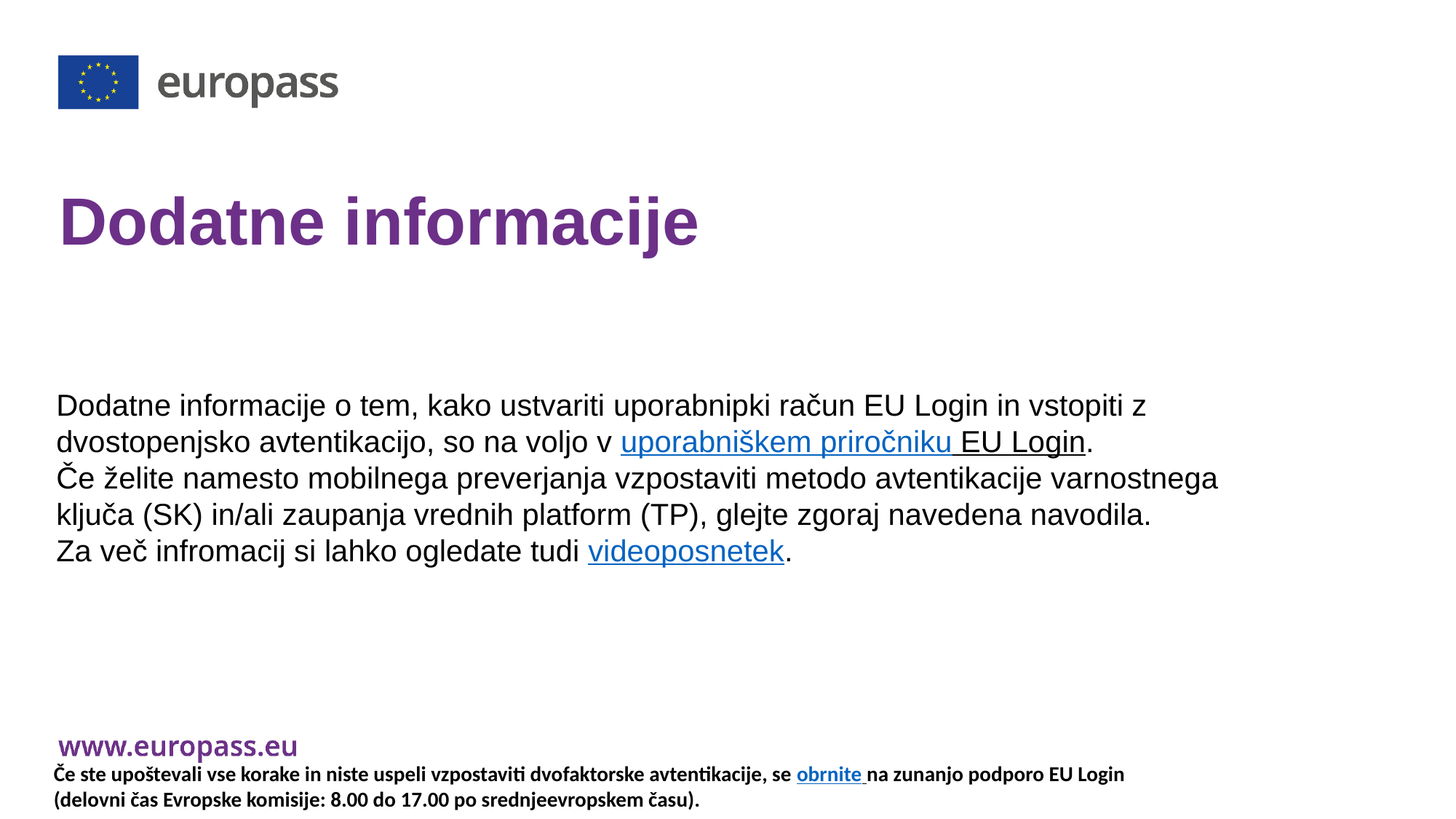

# Dodatne informacije
Dodatne informacije o tem, kako ustvariti uporabnipki račun EU Login in vstopiti z dvostopenjsko avtentikacijo, so na voljo v uporabniškem priročniku EU Login.
Če želite namesto mobilnega preverjanja vzpostaviti metodo avtentikacije varnostnega ključa (SK) in/ali zaupanja vrednih platform (TP), glejte zgoraj navedena navodila.
Za več infromacij si lahko ogledate tudi videoposnetek.

Če ste upoštevali vse korake in niste uspeli vzpostaviti dvofaktorske avtentikacije, se obrnite na zunanjo podporo EU Login
(delovni čas Evropske komisije: 8.00 do 17.00 po srednjeevropskem času).